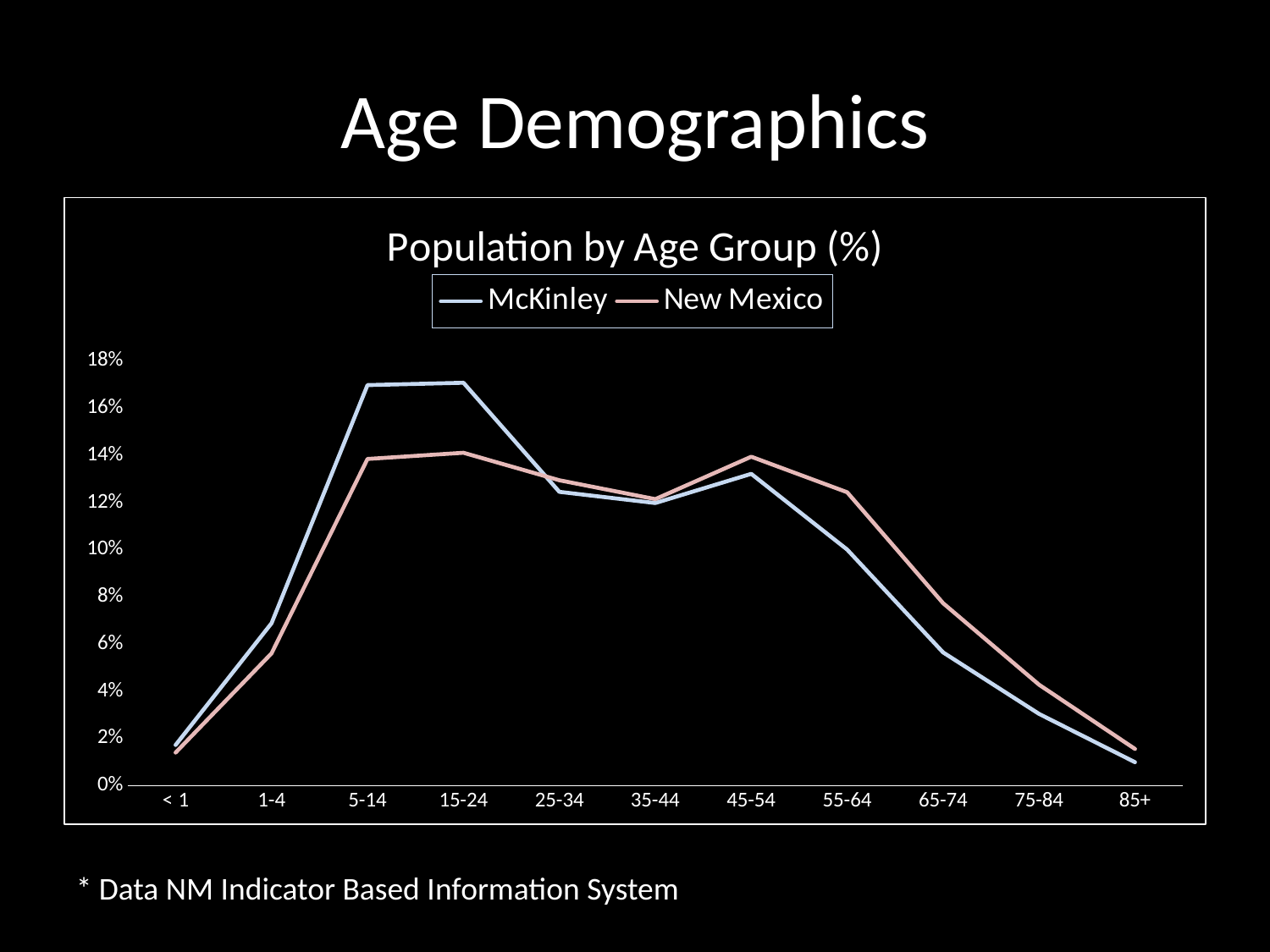

# Age Demographics

### Chart: Population by Age Group (%)

| Category | McKinley | New Mexico |
|---|---|---|
| < 1 | 0.017214010349021806 | 0.014012453109474299 |
| 1-4 | 0.0688560413960872 | 0.0560645887368428 |
| 5-14 | 0.16978534598671904 | 0.138473380618567 |
| 15-24 | 0.17077489388702233 | 0.141092015324072 |
| 25-34 | 0.12452269202841316 | 0.12944401228031616 |
| 35-44 | 0.11978568957974002 | 0.12144882337865602 |
| 45-54 | 0.13215961957380687 | 0.13943109472673526 |
| 55-64 | 0.1000817751389831 | 0.12435579777561014 |
| 65-74 | 0.056463786440903135 | 0.0773409250673694 |
| 75-84 | 0.03042172607390001 | 0.04278069598467402 |
| 85+ | 0.00993441954540353 | 0.015556212997684695 |
* Data NM Indicator Based Information System